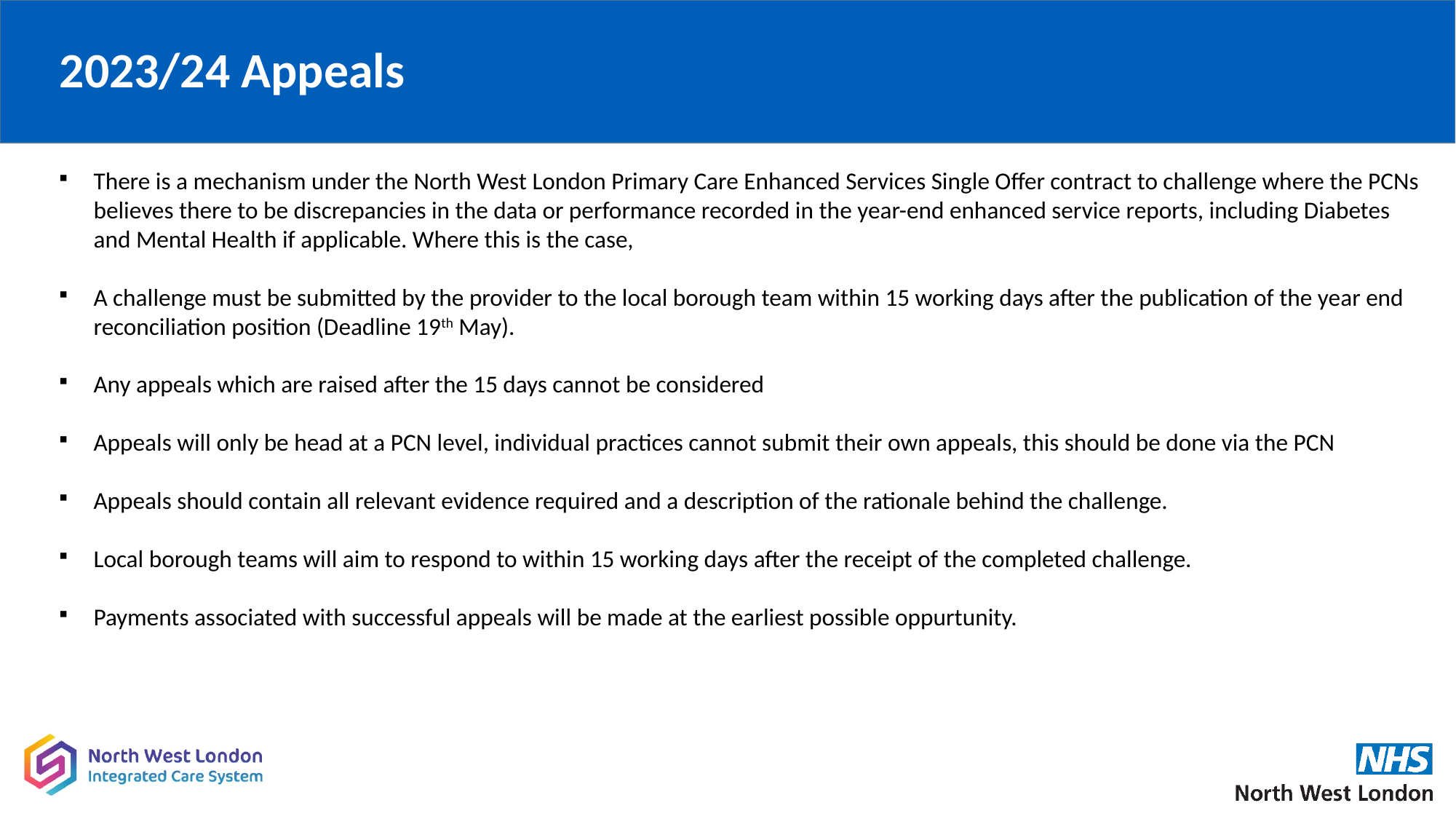

# 2023/24 Appeals
There is a mechanism under the North West London Primary Care Enhanced Services Single Offer contract to challenge where the PCNs believes there to be discrepancies in the data or performance recorded in the year-end enhanced service reports, including Diabetes and Mental Health if applicable. Where this is the case,

A challenge must be submitted by the provider to the local borough team within 15 working days after the publication of the year end reconciliation position (Deadline 19th May).

Any appeals which are raised after the 15 days cannot be considered

Appeals will only be head at a PCN level, individual practices cannot submit their own appeals, this should be done via the PCN

Appeals should contain all relevant evidence required and a description of the rationale behind the challenge.

Local borough teams will aim to respond to within 15 working days after the receipt of the completed challenge.

Payments associated with successful appeals will be made at the earliest possible oppurtunity.